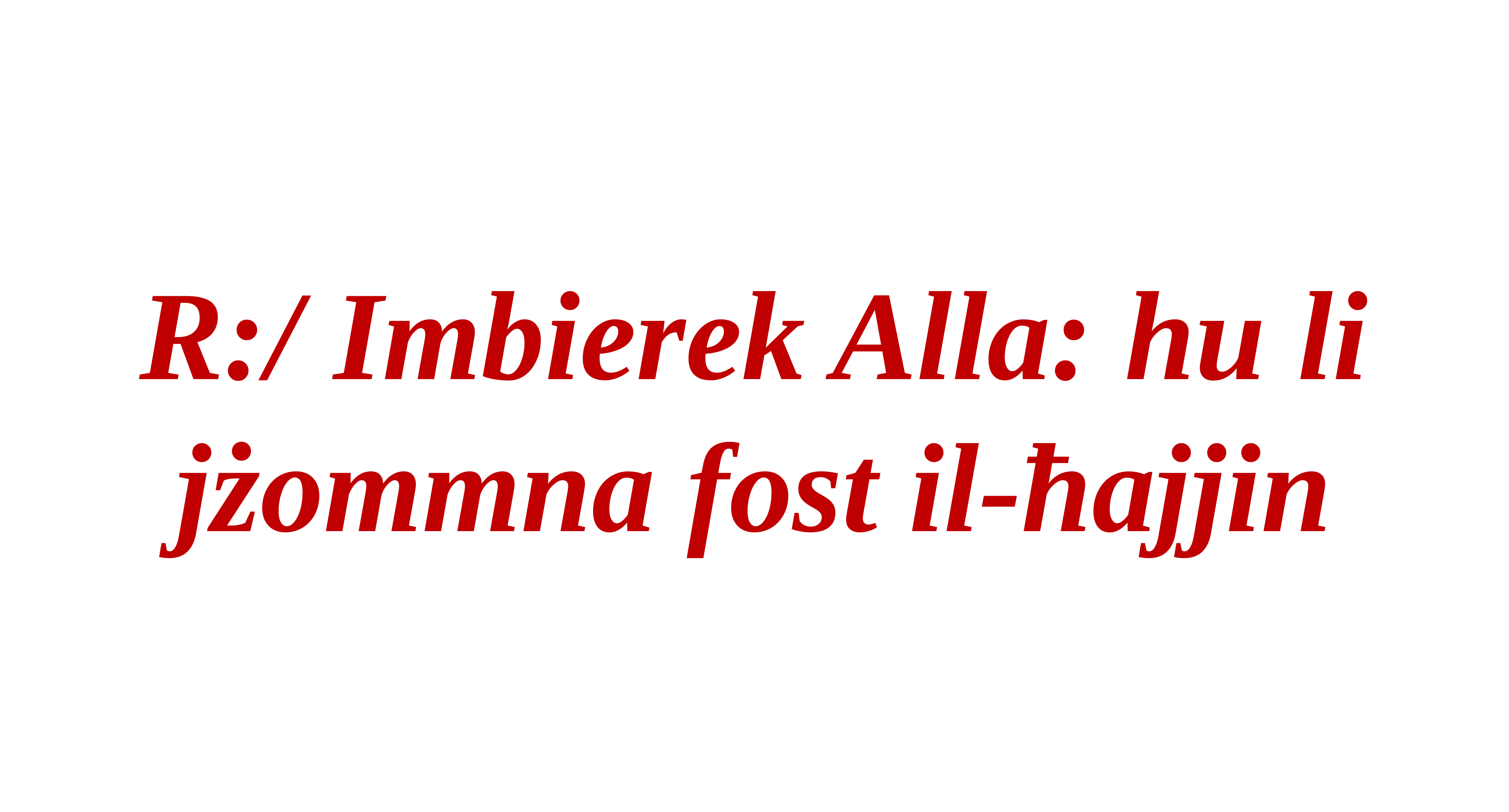

R:/ Imbierek Alla: hu li jżommna fost il-ħajjin